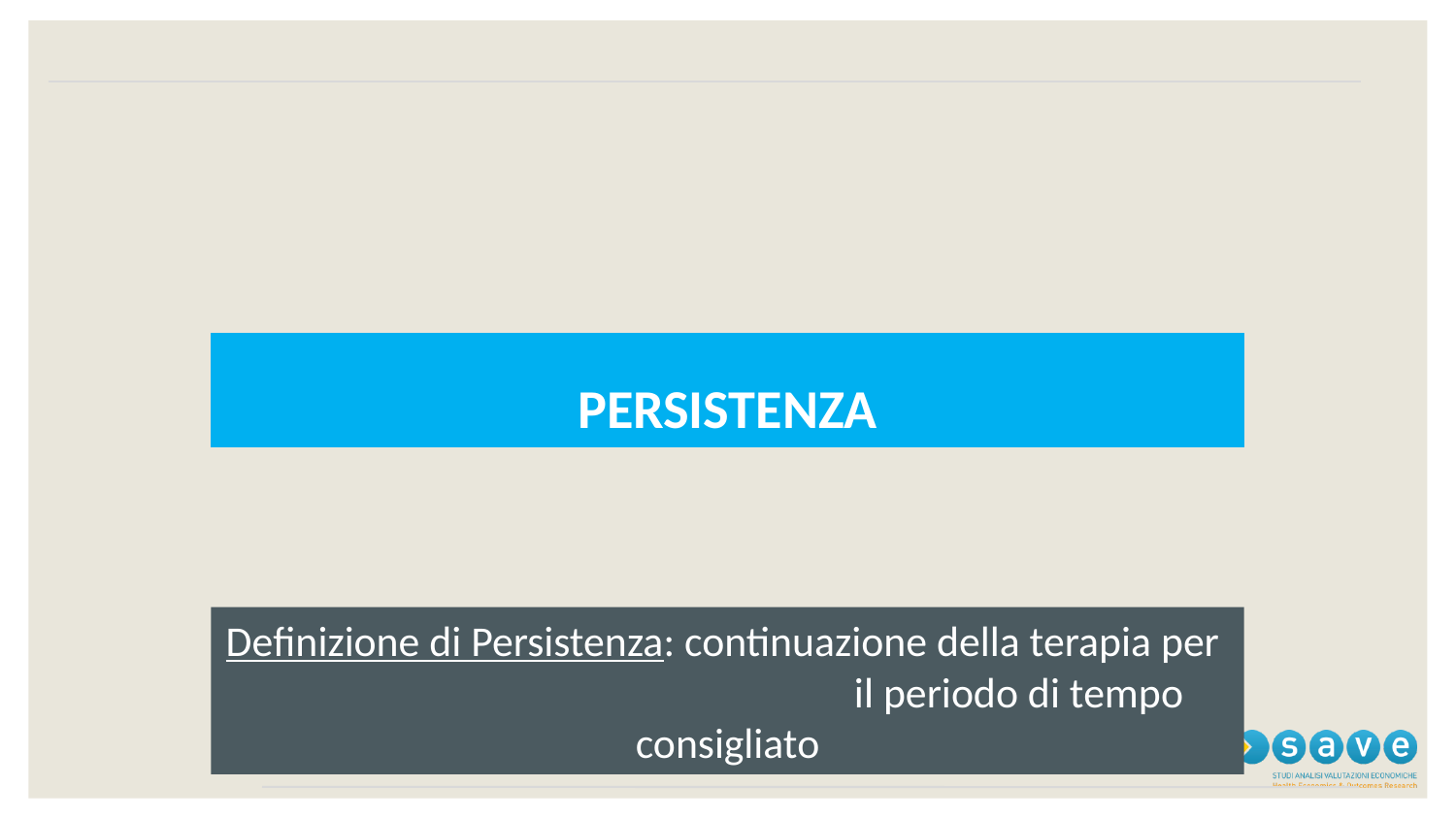

PERSISTENZA
Definizione di Persistenza: continuazione della terapia per  				il periodo di tempo consigliato